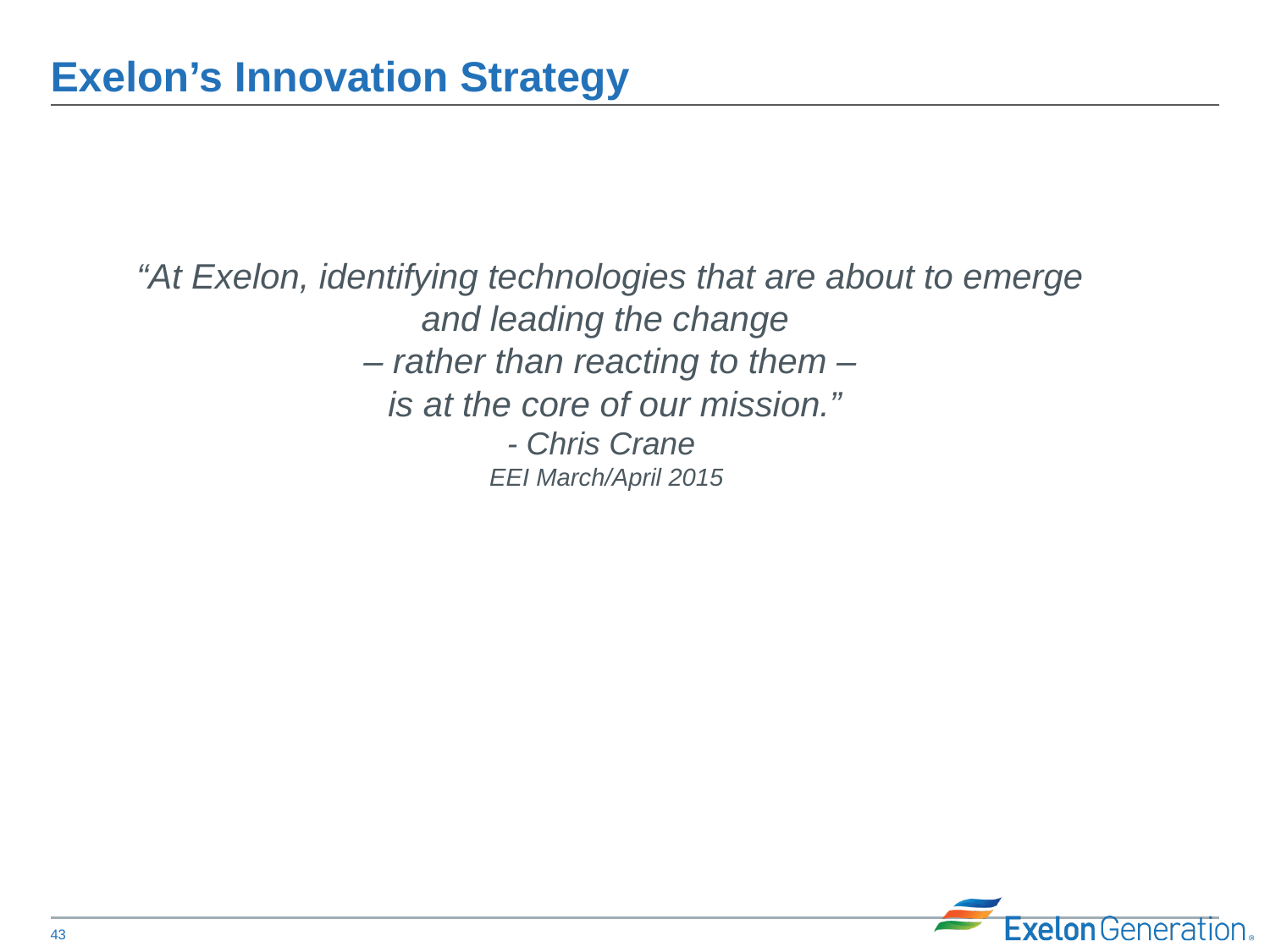

# Exelon’s Innovation Strategy
“At Exelon, identifying technologies that are about to emerge and leading the change
– rather than reacting to them –
 is at the core of our mission.”
- Chris Crane
EEI March/April 2015
43